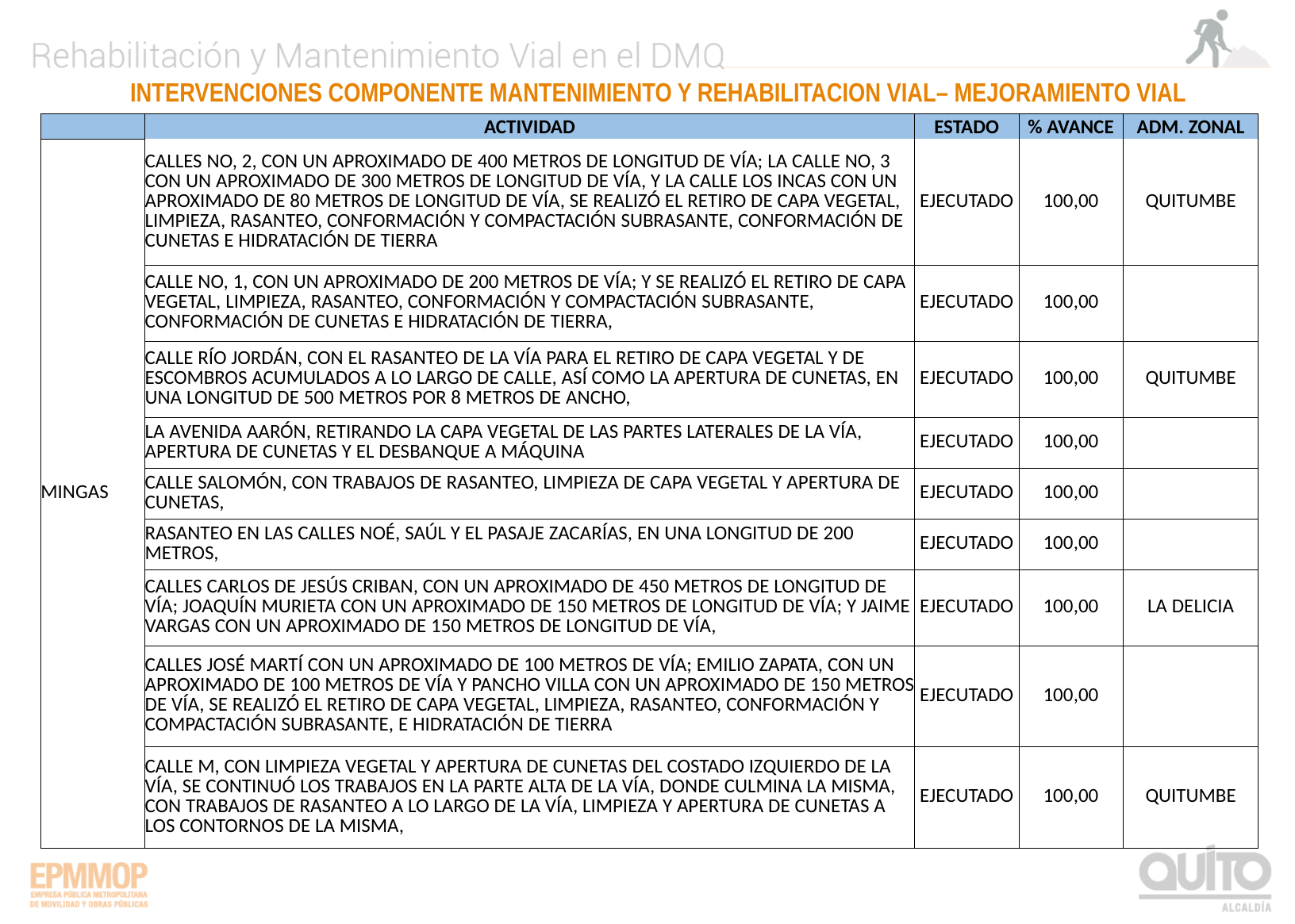

INTERVENCIONES COMPONENTE MANTENIMIENTO Y REHABILITACION VIAL– MEJORAMIENTO VIAL
|  | ACTIVIDAD | ESTADO | % AVANCE | ADM. ZONAL |
| --- | --- | --- | --- | --- |
| MINGAS | CALLES NO, 2, CON UN APROXIMADO DE 400 METROS DE LONGITUD DE VÍA; LA CALLE NO, 3 CON UN APROXIMADO DE 300 METROS DE LONGITUD DE VÍA, Y LA CALLE LOS INCAS CON UN APROXIMADO DE 80 METROS DE LONGITUD DE VÍA, SE REALIZÓ EL RETIRO DE CAPA VEGETAL, LIMPIEZA, RASANTEO, CONFORMACIÓN Y COMPACTACIÓN SUBRASANTE, CONFORMACIÓN DE CUNETAS E HIDRATACIÓN DE TIERRA | EJECUTADO | 100,00 | QUITUMBE |
|  | CALLE NO, 1, CON UN APROXIMADO DE 200 METROS DE VÍA; Y SE REALIZÓ EL RETIRO DE CAPA VEGETAL, LIMPIEZA, RASANTEO, CONFORMACIÓN Y COMPACTACIÓN SUBRASANTE, CONFORMACIÓN DE CUNETAS E HIDRATACIÓN DE TIERRA, | EJECUTADO | 100,00 |  |
|  | CALLE RÍO JORDÁN, CON EL RASANTEO DE LA VÍA PARA EL RETIRO DE CAPA VEGETAL Y DE ESCOMBROS ACUMULADOS A LO LARGO DE CALLE, ASÍ COMO LA APERTURA DE CUNETAS, EN UNA LONGITUD DE 500 METROS POR 8 METROS DE ANCHO, | EJECUTADO | 100,00 | QUITUMBE |
|  | LA AVENIDA AARÓN, RETIRANDO LA CAPA VEGETAL DE LAS PARTES LATERALES DE LA VÍA, APERTURA DE CUNETAS Y EL DESBANQUE A MÁQUINA | EJECUTADO | 100,00 |  |
|  | CALLE SALOMÓN, CON TRABAJOS DE RASANTEO, LIMPIEZA DE CAPA VEGETAL Y APERTURA DE CUNETAS, | EJECUTADO | 100,00 |  |
|  | RASANTEO EN LAS CALLES NOÉ, SAÚL Y EL PASAJE ZACARÍAS, EN UNA LONGITUD DE 200 METROS, | EJECUTADO | 100,00 |  |
|  | CALLES CARLOS DE JESÚS CRIBAN, CON UN APROXIMADO DE 450 METROS DE LONGITUD DE VÍA; JOAQUÍN MURIETA CON UN APROXIMADO DE 150 METROS DE LONGITUD DE VÍA; Y JAIME VARGAS CON UN APROXIMADO DE 150 METROS DE LONGITUD DE VÍA, | EJECUTADO | 100,00 | LA DELICIA |
|  | CALLES JOSÉ MARTÍ CON UN APROXIMADO DE 100 METROS DE VÍA; EMILIO ZAPATA, CON UN APROXIMADO DE 100 METROS DE VÍA Y PANCHO VILLA CON UN APROXIMADO DE 150 METROS DE VÍA, SE REALIZÓ EL RETIRO DE CAPA VEGETAL, LIMPIEZA, RASANTEO, CONFORMACIÓN Y COMPACTACIÓN SUBRASANTE, E HIDRATACIÓN DE TIERRA | EJECUTADO | 100,00 |  |
|  | CALLE M, CON LIMPIEZA VEGETAL Y APERTURA DE CUNETAS DEL COSTADO IZQUIERDO DE LA VÍA, SE CONTINUÓ LOS TRABAJOS EN LA PARTE ALTA DE LA VÍA, DONDE CULMINA LA MISMA, CON TRABAJOS DE RASANTEO A LO LARGO DE LA VÍA, LIMPIEZA Y APERTURA DE CUNETAS A LOS CONTORNOS DE LA MISMA, | EJECUTADO | 100,00 | QUITUMBE |